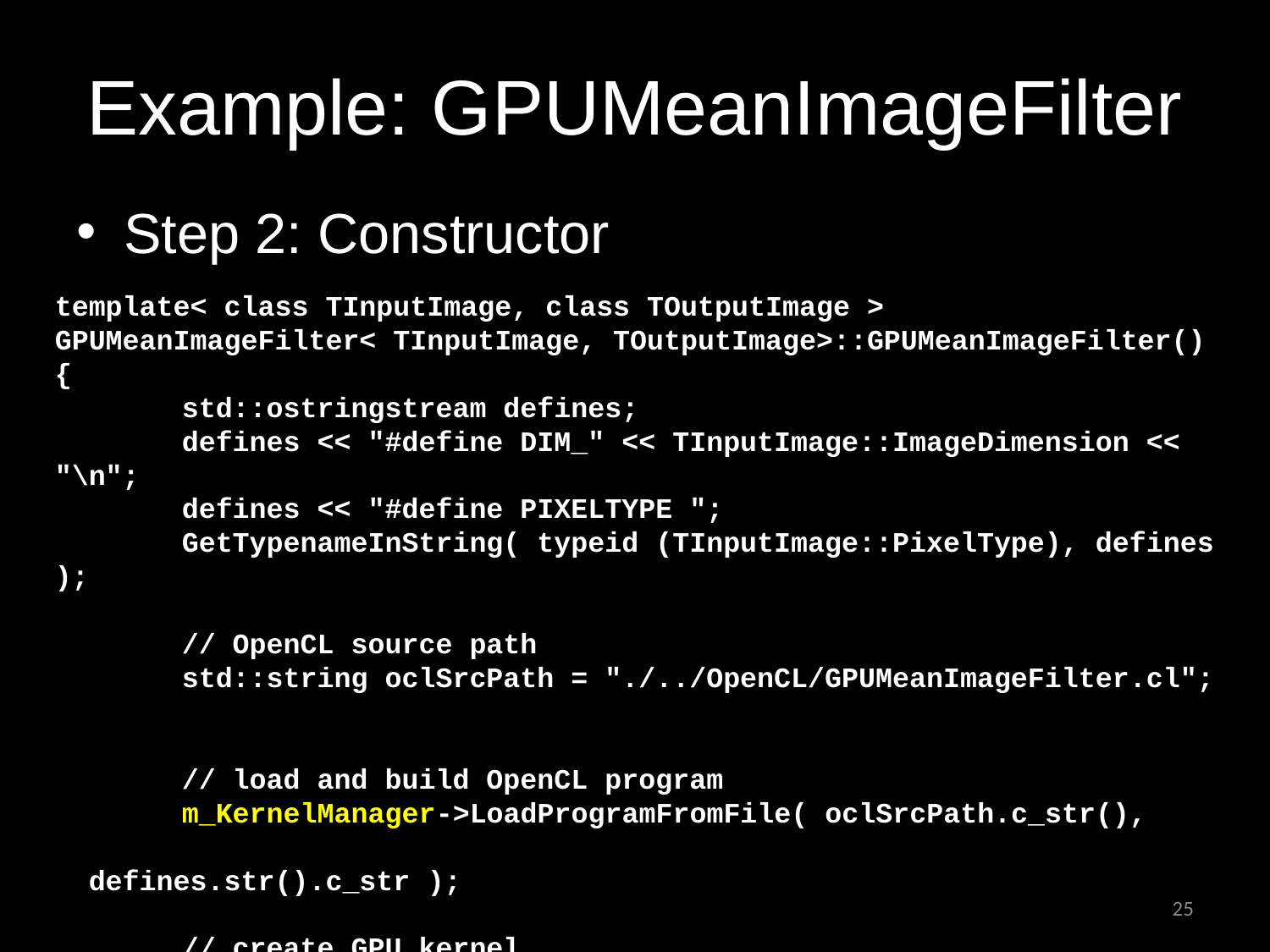

# Example: GPUMeanImageFilter
Step 2: Constructor
template< class TInputImage, class TOutputImage >
GPUMeanImageFilter< TInputImage, TOutputImage>::GPUMeanImageFilter()
{
	std::ostringstream defines;
	defines << "#define DIM_" << TInputImage::ImageDimension << "\n";
	defines << "#define PIXELTYPE ";
	GetTypenameInString( typeid (TInputImage::PixelType), defines );

	// OpenCL source path
	std::string oclSrcPath = "./../OpenCL/GPUMeanImageFilter.cl";

	// load and build OpenCL program
	m_KernelManager->LoadProgramFromFile( oclSrcPath.c_str(), 										    defines.str().c_str());

	// create GPU kernel
	m_KernelHandle = m_KernelManager->CreateKernel("MeanFilter");
}
25